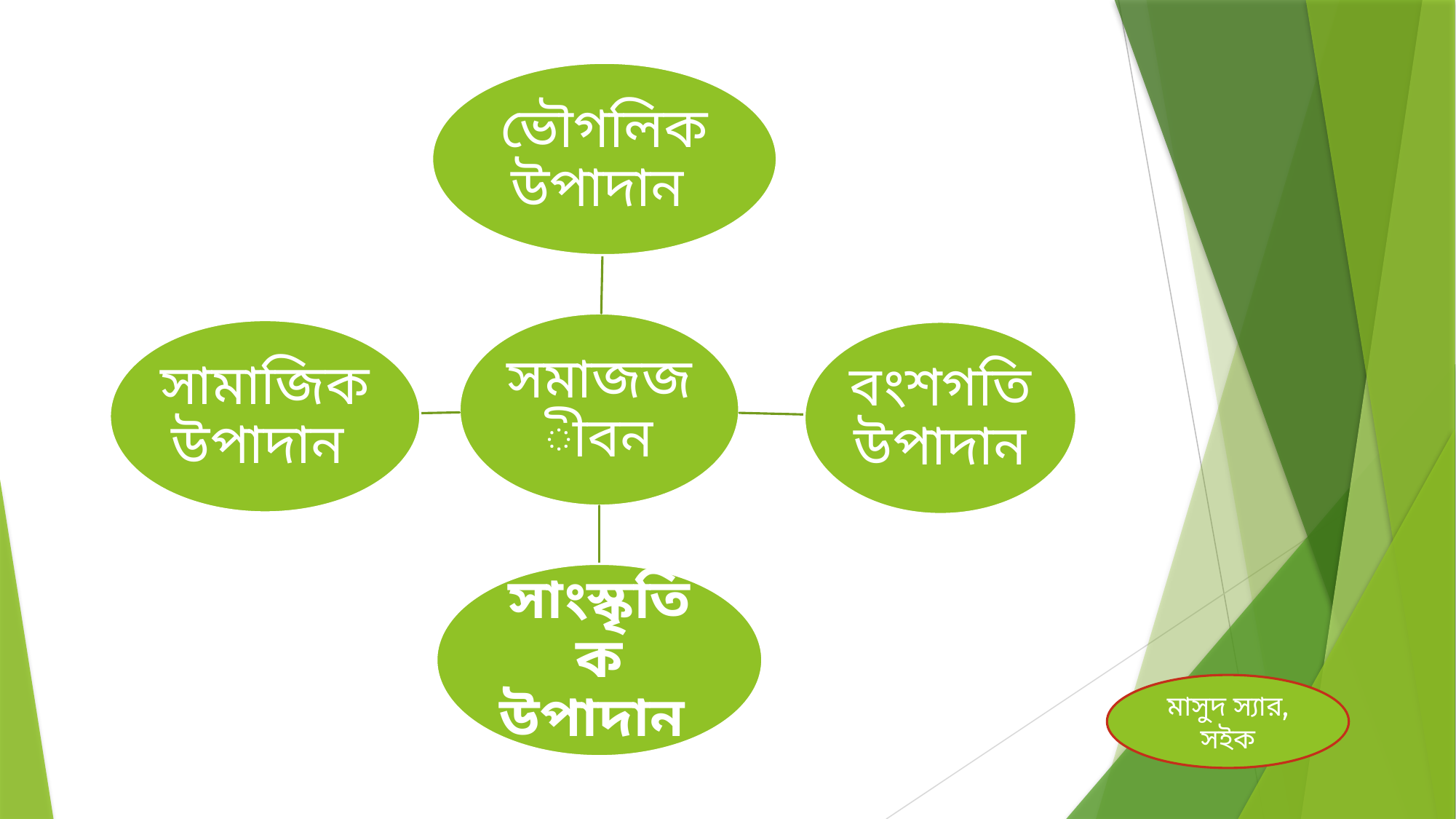

সমাজজীবন

ভৌগলিক উপাদান

বংশগতি উপাদান

সাংস্কৃতিক উপাদান

সামাজিক উপাদান
মাসুদ স্যার, সইক